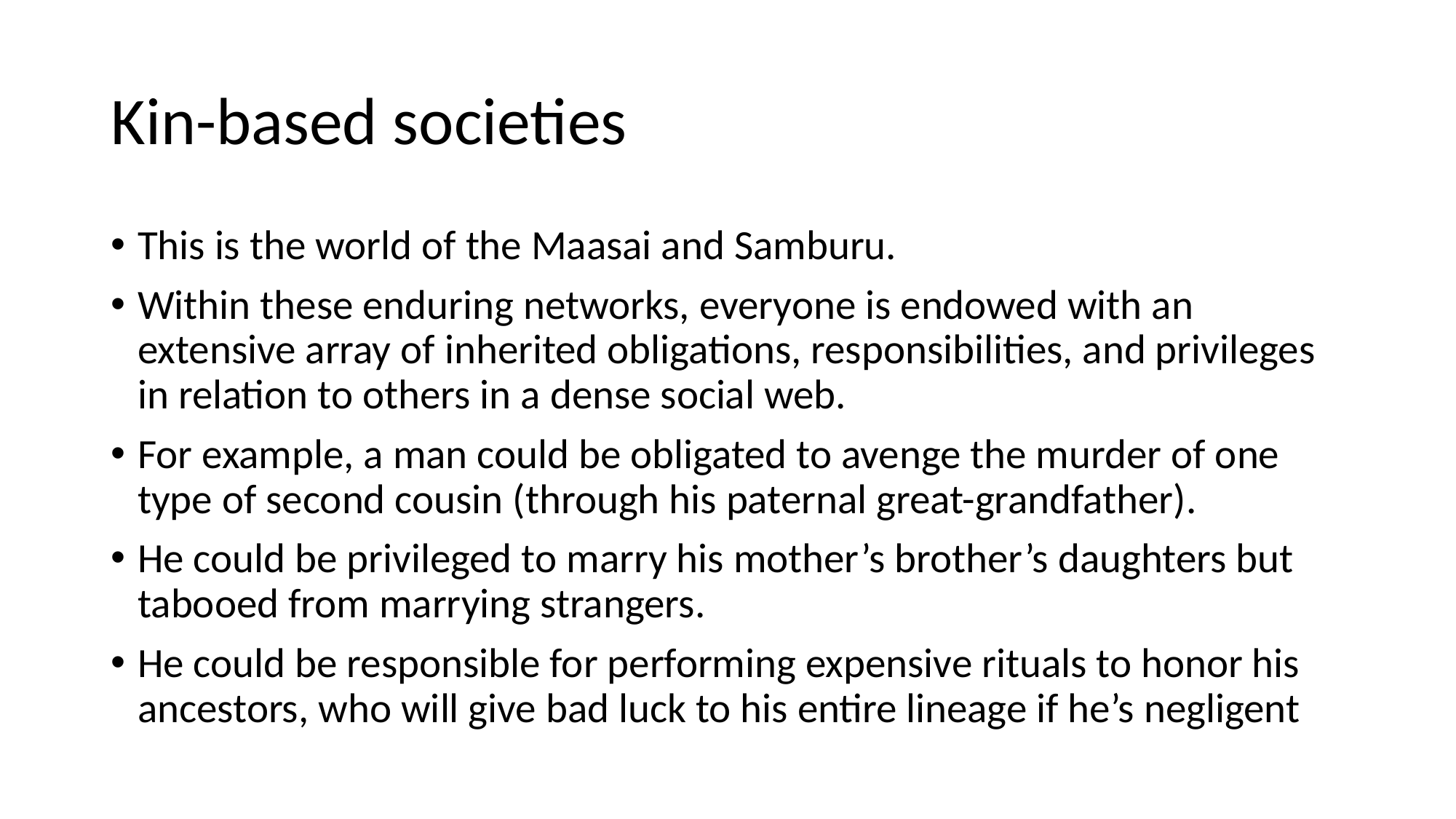

# Kin-based societies
This is the world of the Maasai and Samburu.
Within these enduring networks, everyone is endowed with an extensive array of inherited obligations, responsibilities, and privileges in relation to others in a dense social web.
For example, a man could be obligated to avenge the murder of one type of second cousin (through his paternal great-grandfather).
He could be privileged to marry his mother’s brother’s daughters but tabooed from marrying strangers.
He could be responsible for performing expensive rituals to honor his ancestors, who will give bad luck to his entire lineage if he’s negligent